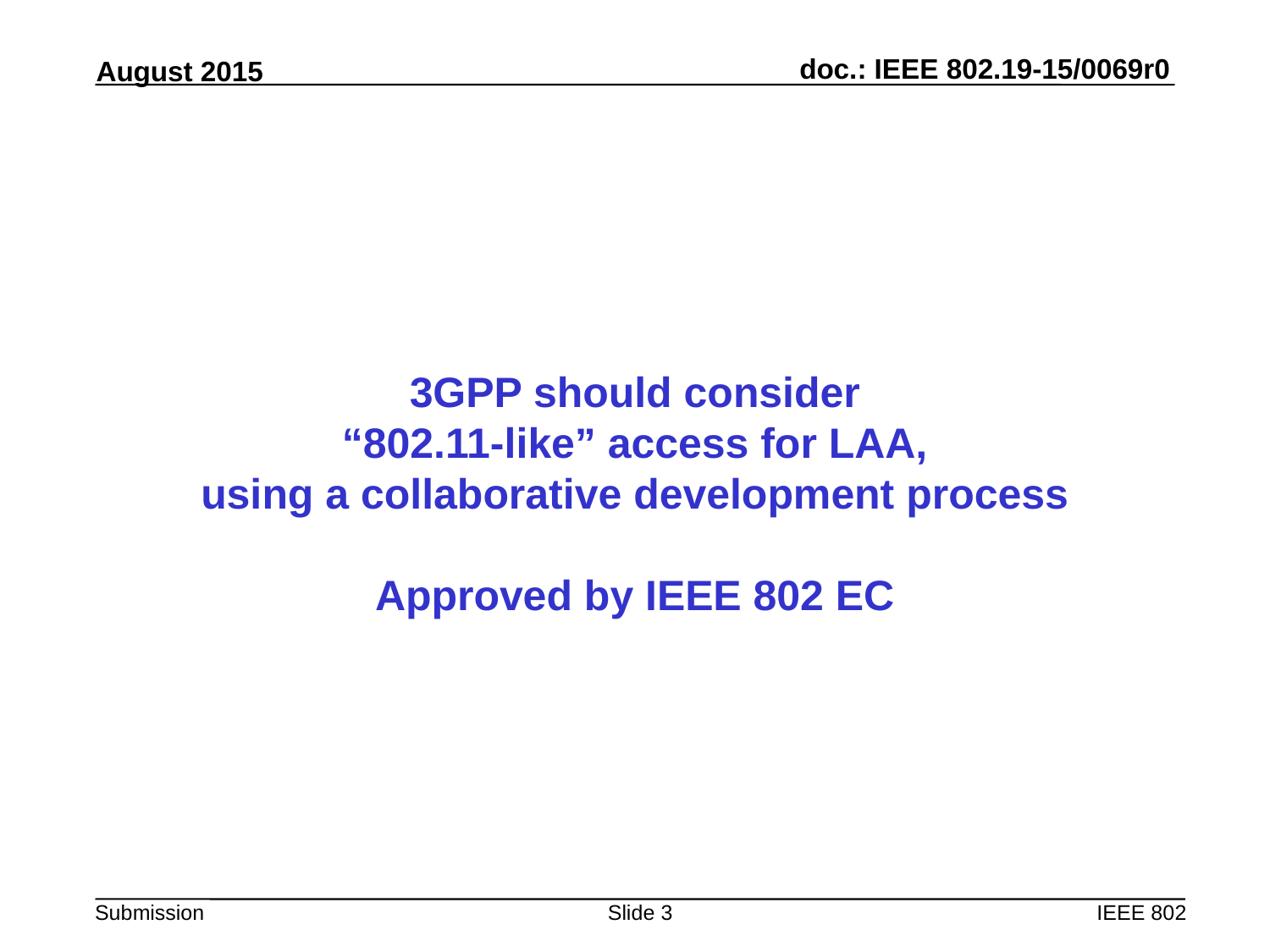

# 3GPP should consider “802.11-like” access for LAA, using a collaborative development process Approved by IEEE 802 EC
Slide 3
IEEE 802